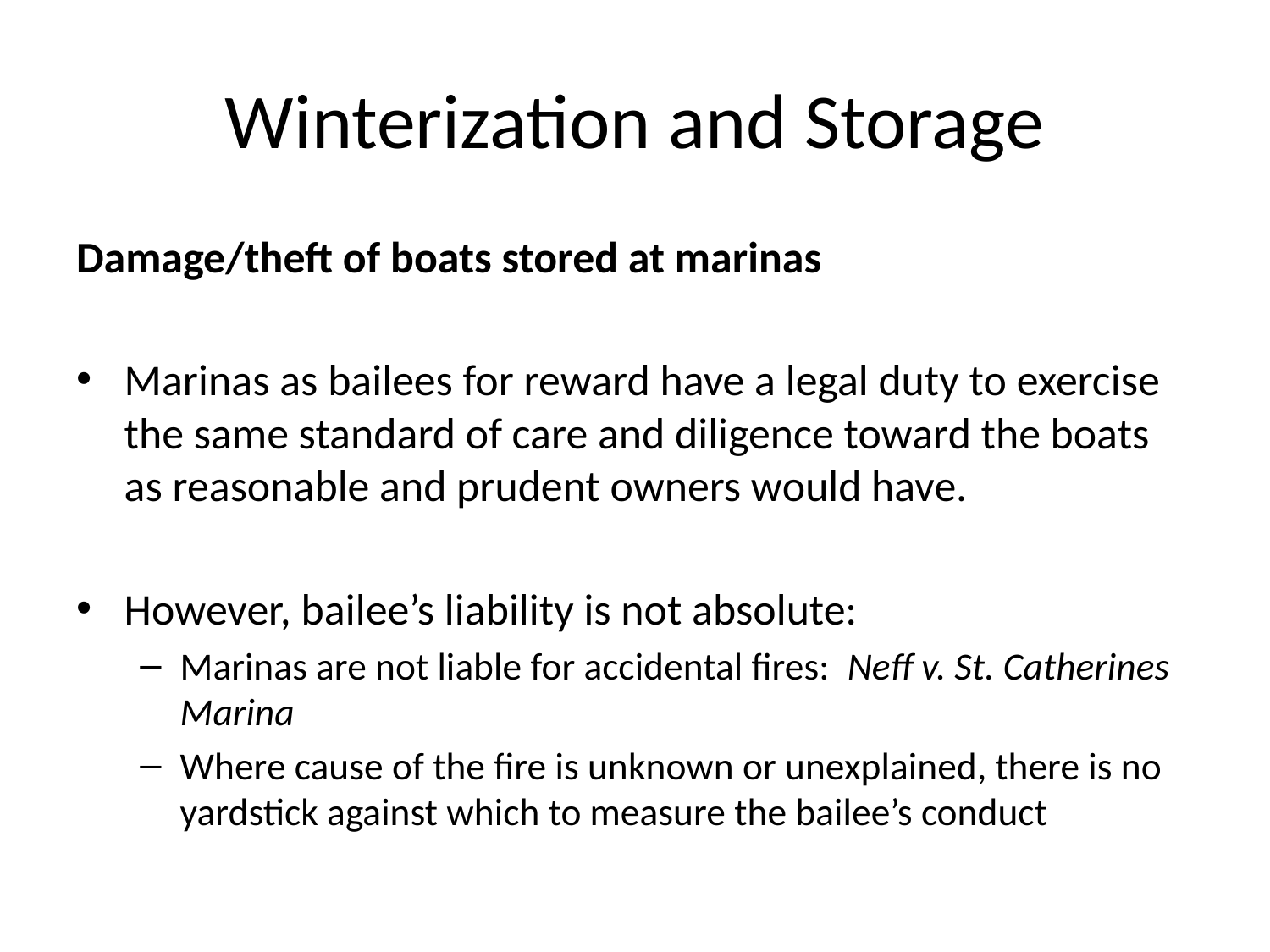

# Winterization and Storage
Damage/theft of boats stored at marinas

Marinas as bailees for reward have a legal duty to exercise the same standard of care and diligence toward the boats as reasonable and prudent owners would have.

However, bailee’s liability is not absolute:
Marinas are not liable for accidental fires:  Neff v. St. Catherines Marina
Where cause of the fire is unknown or unexplained, there is no yardstick against which to measure the bailee’s conduct